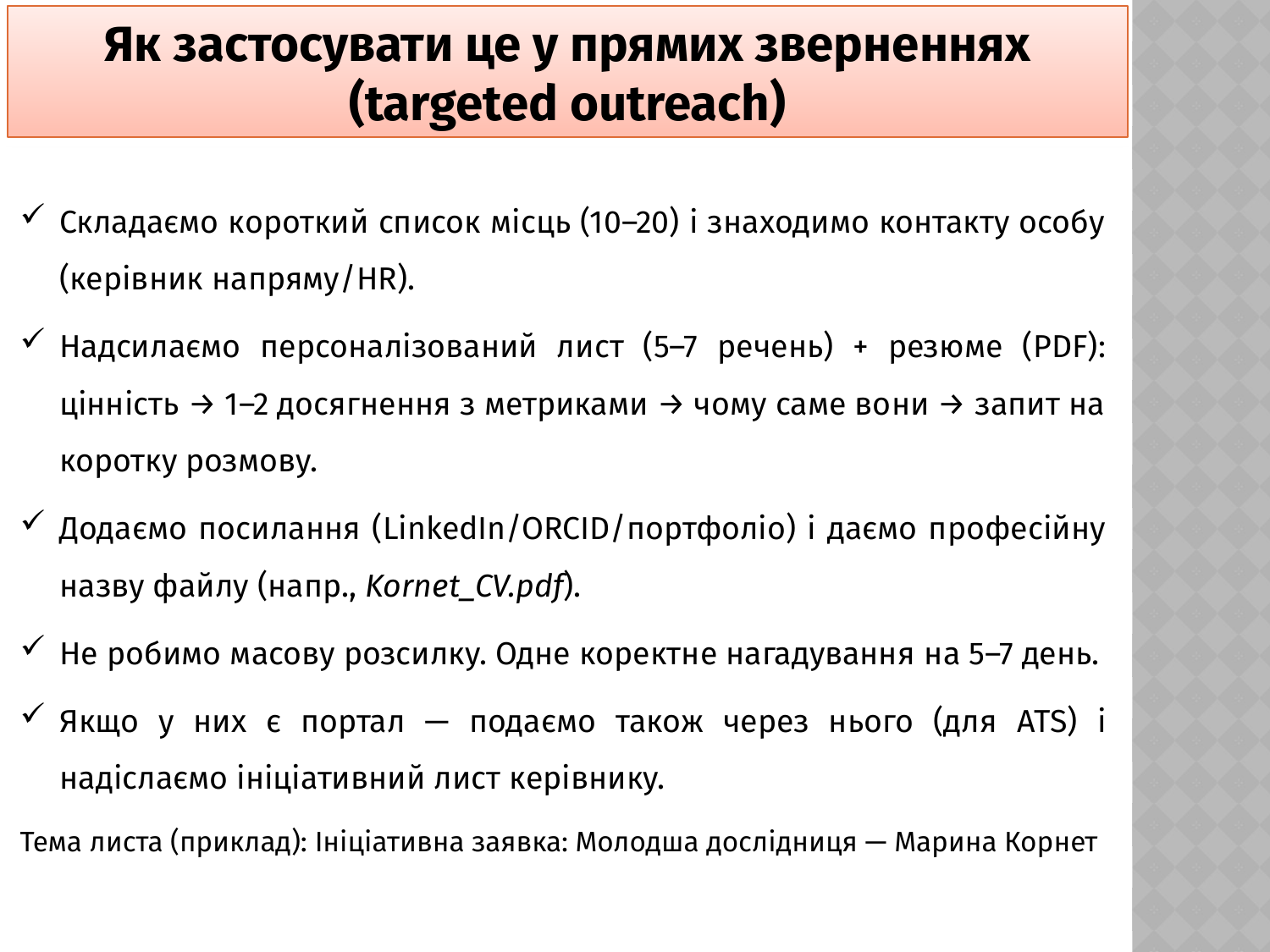

Як застосувати це у прямих зверненнях (targeted outreach)
Складаємо короткий список місць (10–20) і знаходимо контакту особу (керівник напряму/HR).
Надсилаємо персоналізований лист (5–7 речень) + резюме (PDF): цінність → 1–2 досягнення з метриками → чому саме вони → запит на коротку розмову.
Додаємо посилання (LinkedIn/ORCID/портфоліо) і даємо професійну назву файлу (напр., Kornet_CV.pdf).
Не робимо масову розсилку. Одне коректне нагадування на 5–7 день.
Якщо у них є портал — подаємо також через нього (для ATS) і надіслаємо ініціативний лист керівнику.
Тема листа (приклад): Ініціативна заявка: Молодша дослідниця — Марина Корнет